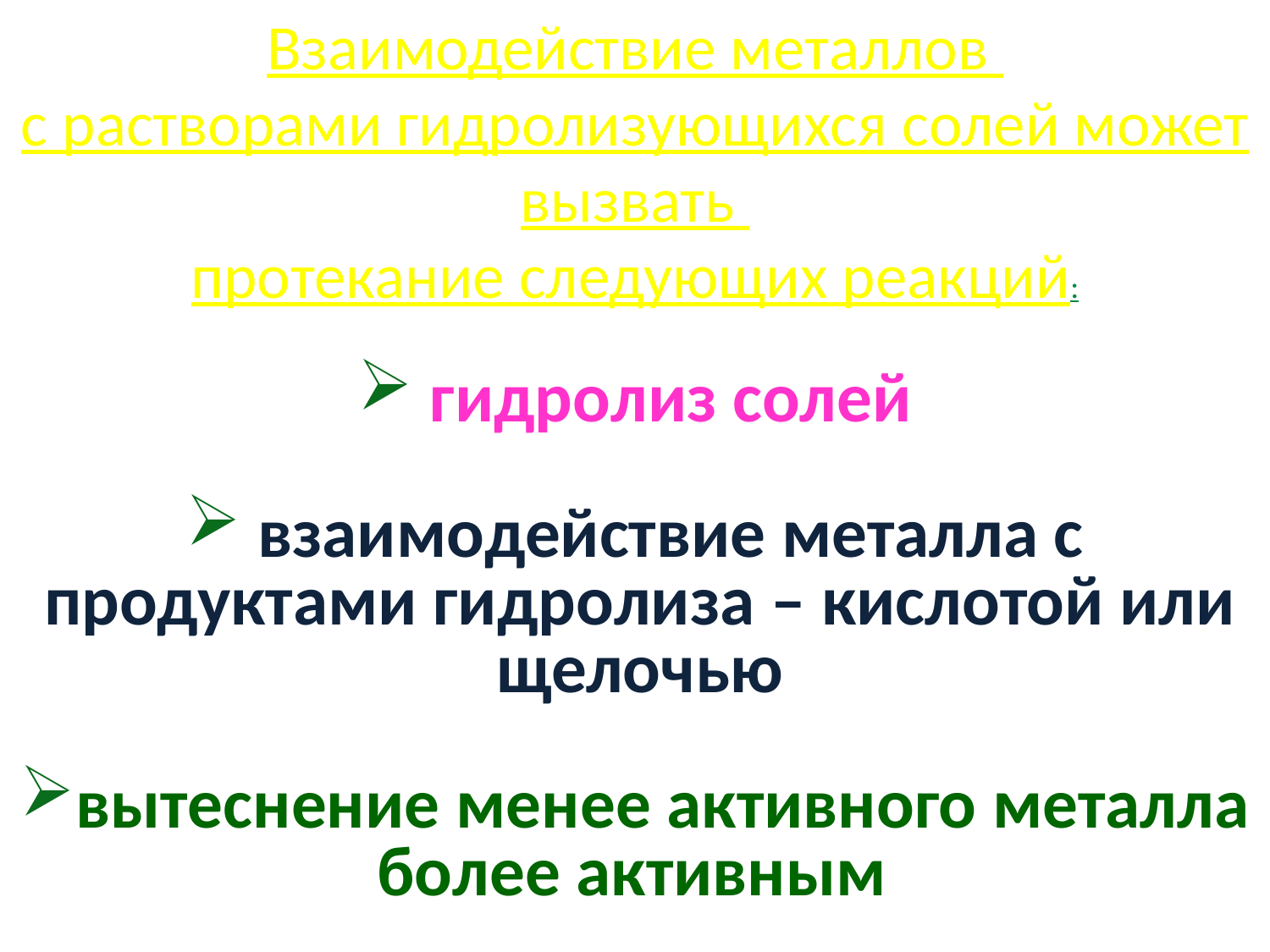

Взаимодействие металлов
с растворами гидролизующихся солей может вызвать
протекание следующих реакций:
 гидролиз солей

 взаимодействие металла с продуктами гидролиза – кислотой или щелочью

вытеснение менее активного металла более активным